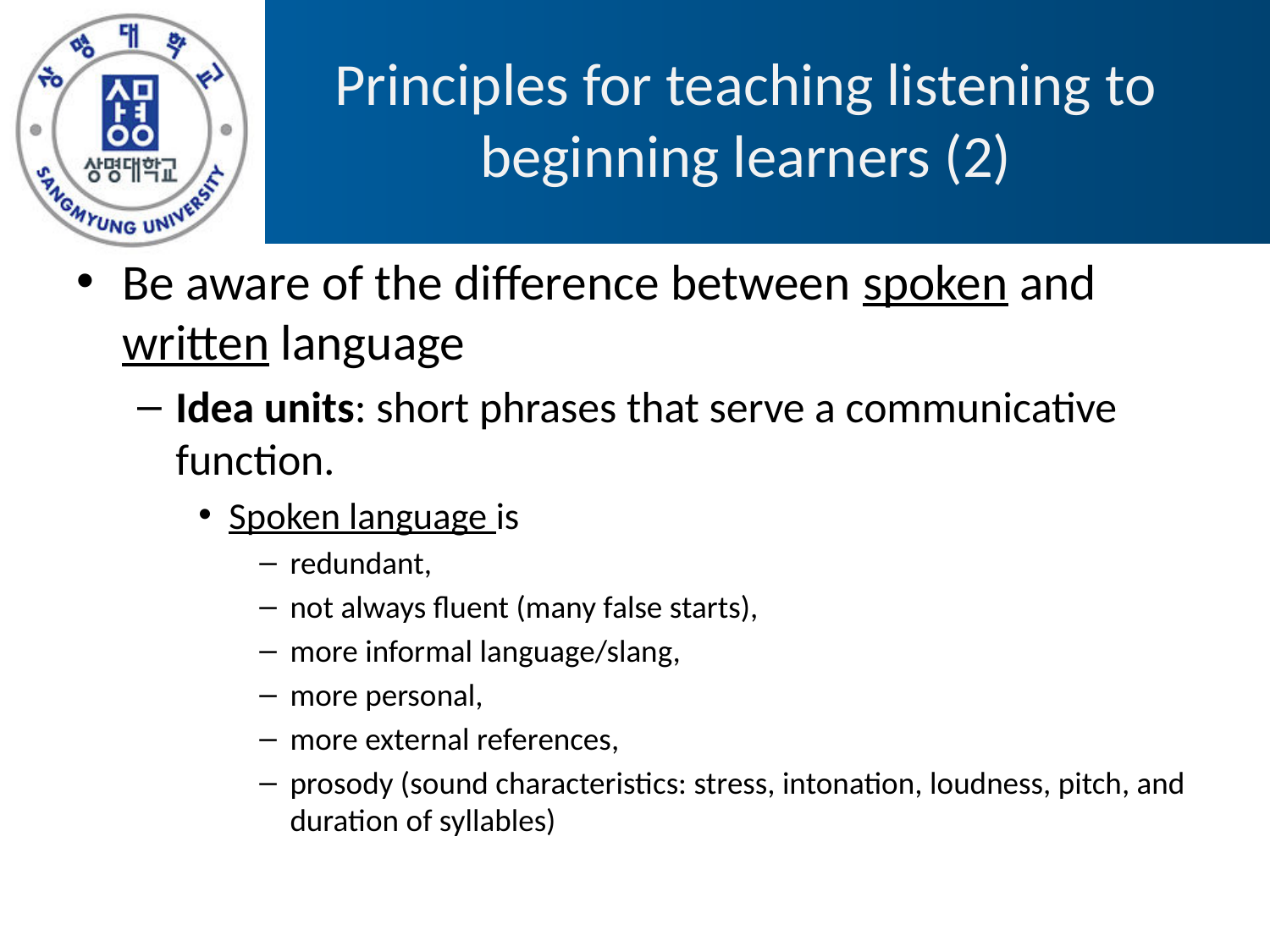

# Principles for teaching listening to beginning learners (2)
Be aware of the difference between spoken and written language
Idea units: short phrases that serve a communicative function.
Spoken language is
redundant,
not always fluent (many false starts),
more informal language/slang,
more personal,
more external references,
prosody (sound characteristics: stress, intonation, loudness, pitch, and duration of syllables)